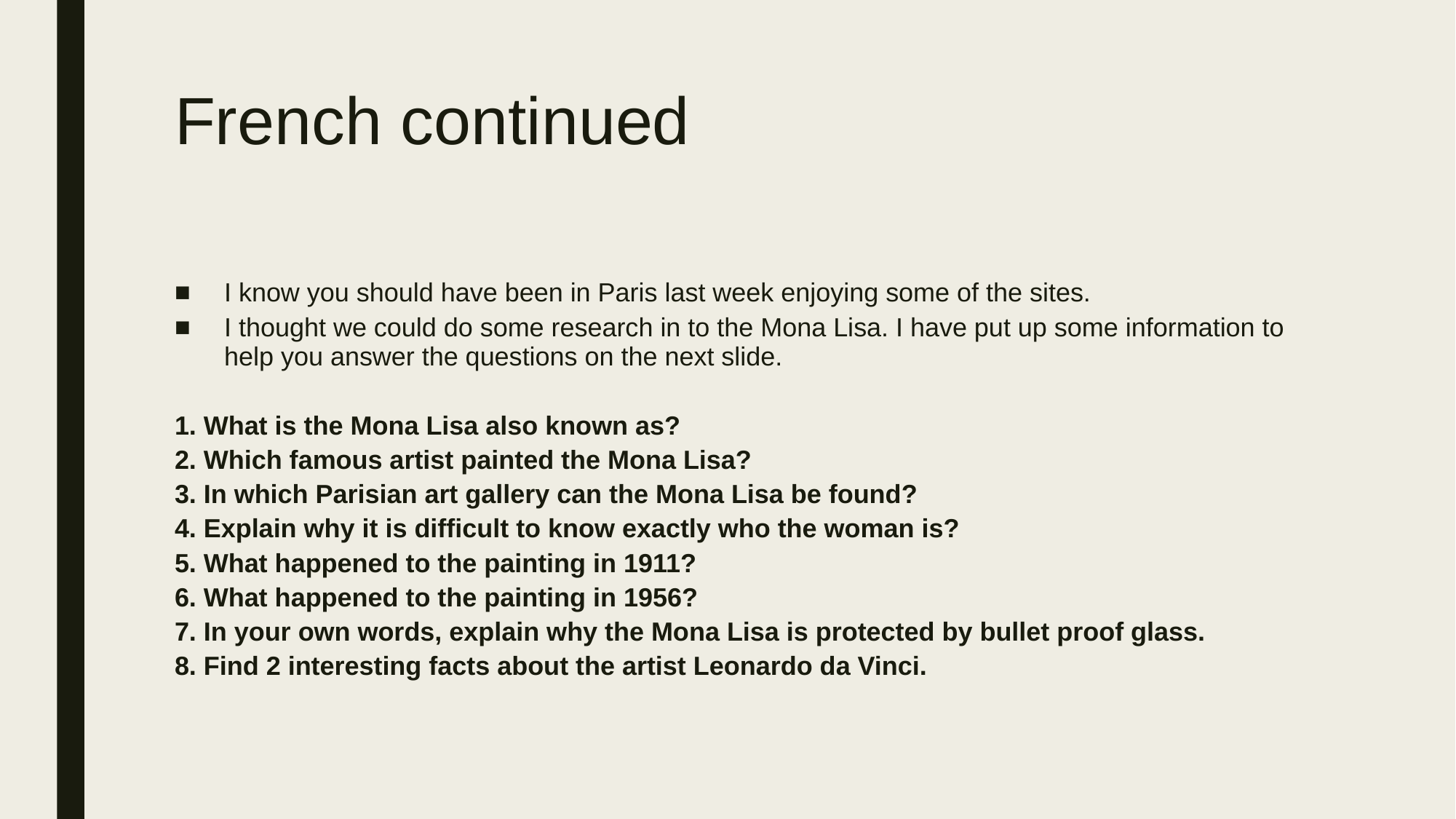

# French continued
I know you should have been in Paris last week enjoying some of the sites.
I thought we could do some research in to the Mona Lisa. I have put up some information to help you answer the questions on the next slide.

1. What is the Mona Lisa also known as?
2. Which famous artist painted the Mona Lisa?
3. In which Parisian art gallery can the Mona Lisa be found?
4. Explain why it is difficult to know exactly who the woman is?
5. What happened to the painting in 1911?
6. What happened to the painting in 1956?
7. In your own words, explain why the Mona Lisa is protected by bullet proof glass.
8. Find 2 interesting facts about the artist Leonardo da Vinci.